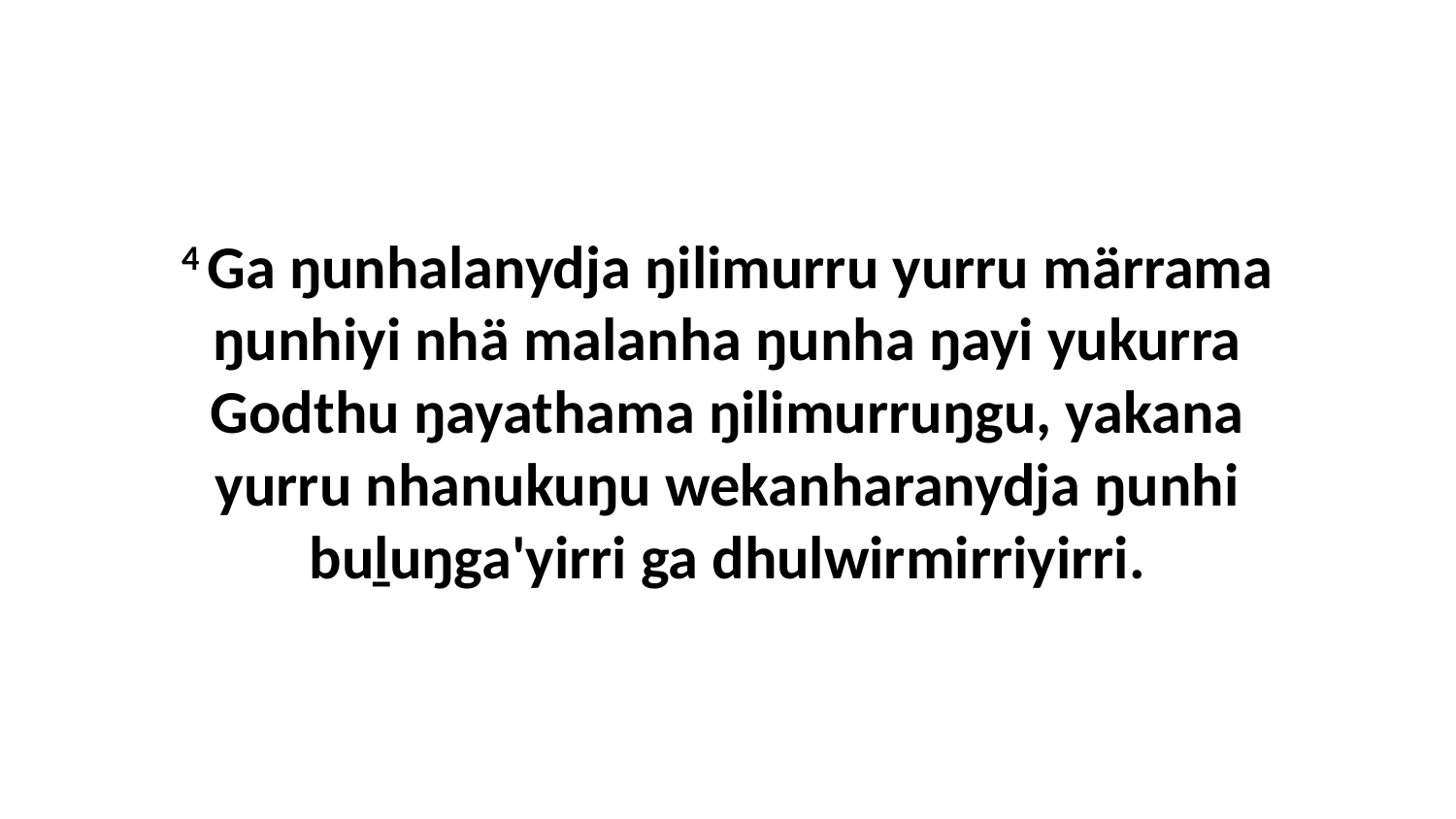

4 Ga ŋunhalanydja ŋilimurru yurru märrama ŋunhiyi nhä malanha ŋunha ŋayi yukurra Godthu ŋayathama ŋilimurruŋgu, yakana yurru nhanukuŋu wekanharanydja ŋunhi buḻuŋga'yirri ga dhulwirmirriyirri.